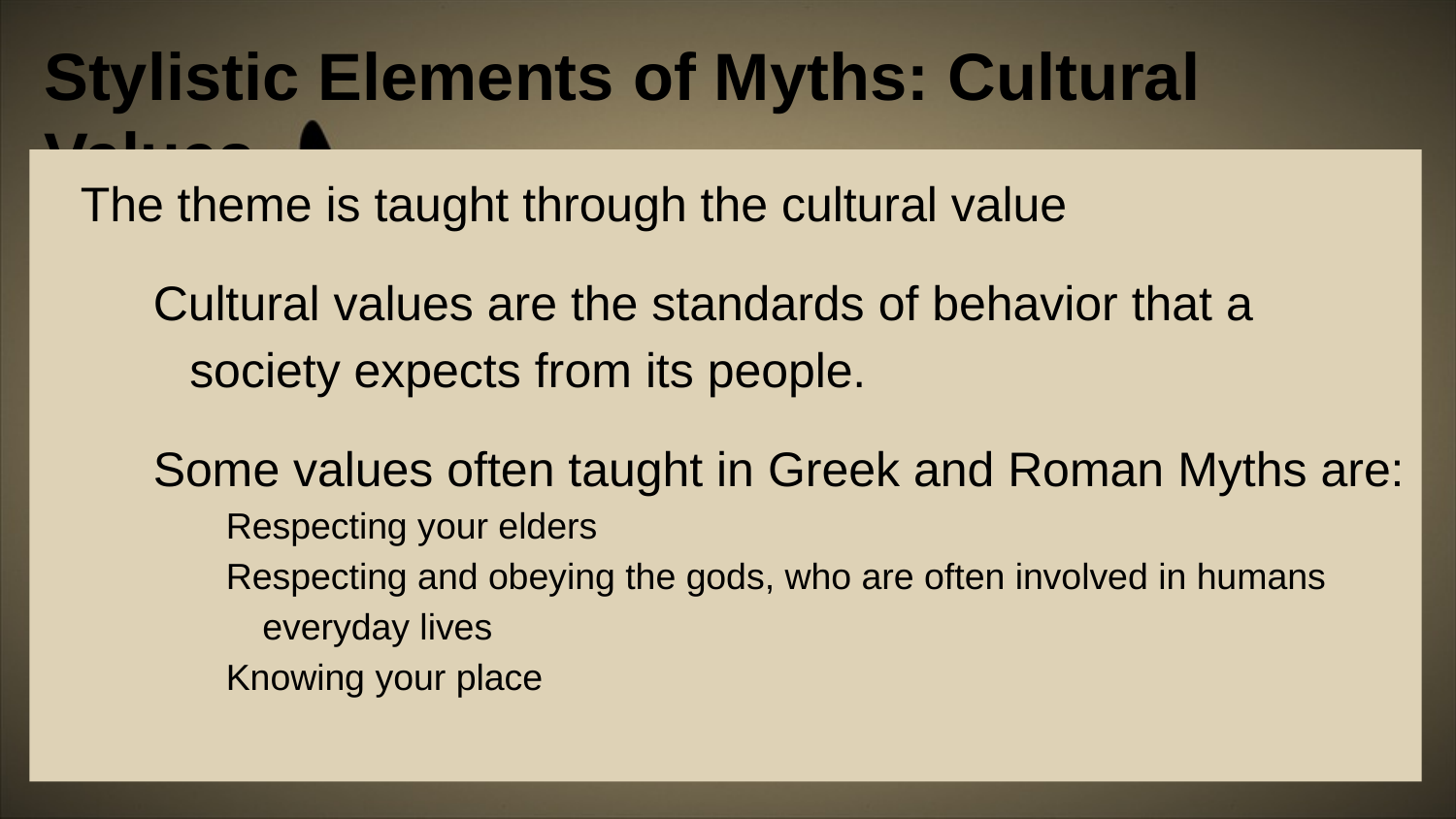

# Stylistic Elements of Myths: Cultural Values
The theme is taught through the cultural value
Cultural values are the standards of behavior that a society expects from its people.
Some values often taught in Greek and Roman Myths are:
Respecting your elders
Respecting and obeying the gods, who are often involved in humans everyday lives
Knowing your place